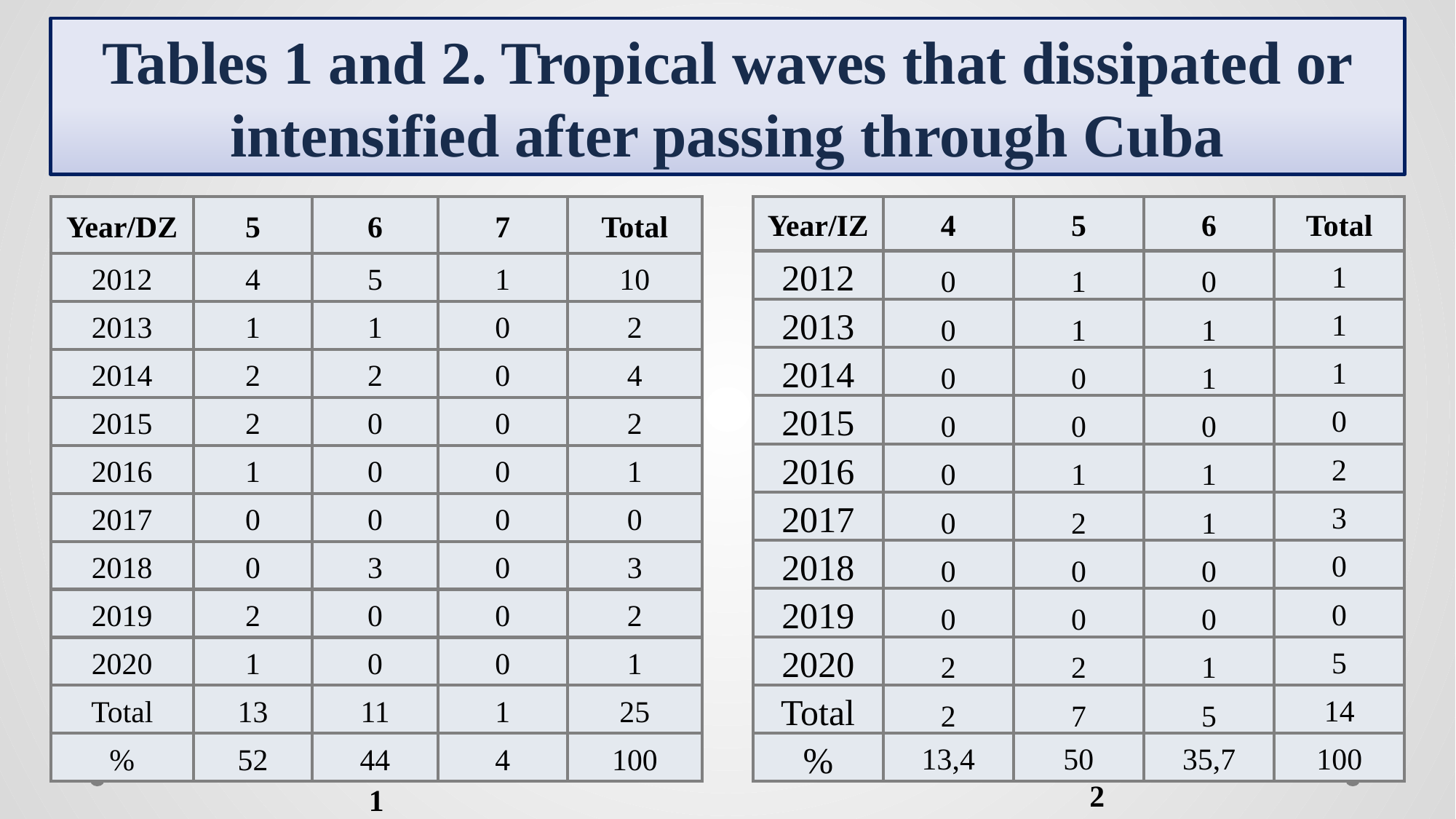

Tables 1 and 2. Tropical waves that dissipated or intensified after passing through Cuba
| Year/DZ | 5 | 6 | 7 | Total |
| --- | --- | --- | --- | --- |
| 2012 | 4 | 5 | 1 | 10 |
| 2013 | 1 | 1 | 0 | 2 |
| 2014 | 2 | 2 | 0 | 4 |
| 2015 | 2 | 0 | 0 | 2 |
| 2016 | 1 | 0 | 0 | 1 |
| 2017 | 0 | 0 | 0 | 0 |
| 2018 | 0 | 3 | 0 | 3 |
| 2019 | 2 | 0 | 0 | 2 |
| 2020 | 1 | 0 | 0 | 1 |
| Total | 13 | 11 | 1 | 25 |
| % | 52 | 44 | 4 | 100 |
| Year/IZ | 4 | 5 | 6 | Total |
| --- | --- | --- | --- | --- |
| 2012 | 0 | 1 | 0 | 1 |
| 2013 | 0 | 1 | 1 | 1 |
| 2014 | 0 | 0 | 1 | 1 |
| 2015 | 0 | 0 | 0 | 0 |
| 2016 | 0 | 1 | 1 | 2 |
| 2017 | 0 | 2 | 1 | 3 |
| 2018 | 0 | 0 | 0 | 0 |
| 2019 | 0 | 0 | 0 | 0 |
| 2020 | 2 | 2 | 1 | 5 |
| Total | 2 | 7 | 5 | 14 |
| % | 13,4 | 50 | 35,7 | 100 |
2
1